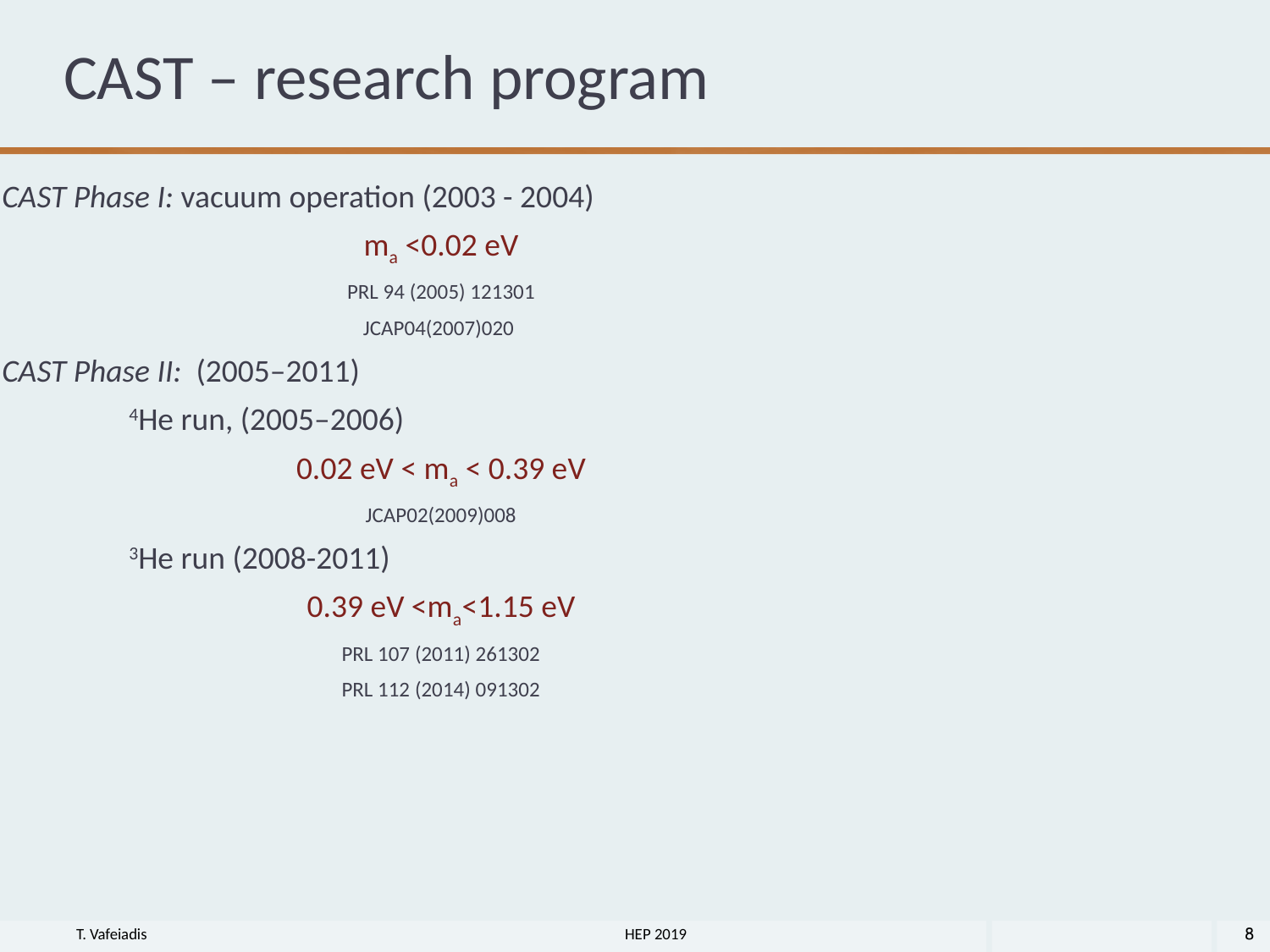

# CAST – research program
CAST Phase I: vacuum operation (2003 - 2004)
ma <0.02 eV
PRL 94 (2005) 121301
JCAP04(2007)020
CAST Phase II:  (2005–2011)
	4He run, (2005–2006)
0.02 eV < ma < 0.39 eV
JCAP02(2009)008
	3He run (2008-2011)
0.39 eV <ma<1.15 eV
PRL 107 (2011) 261302
PRL 112 (2014) 091302
T. Vafeiadis                                                                                                                                     HEP 2019
8